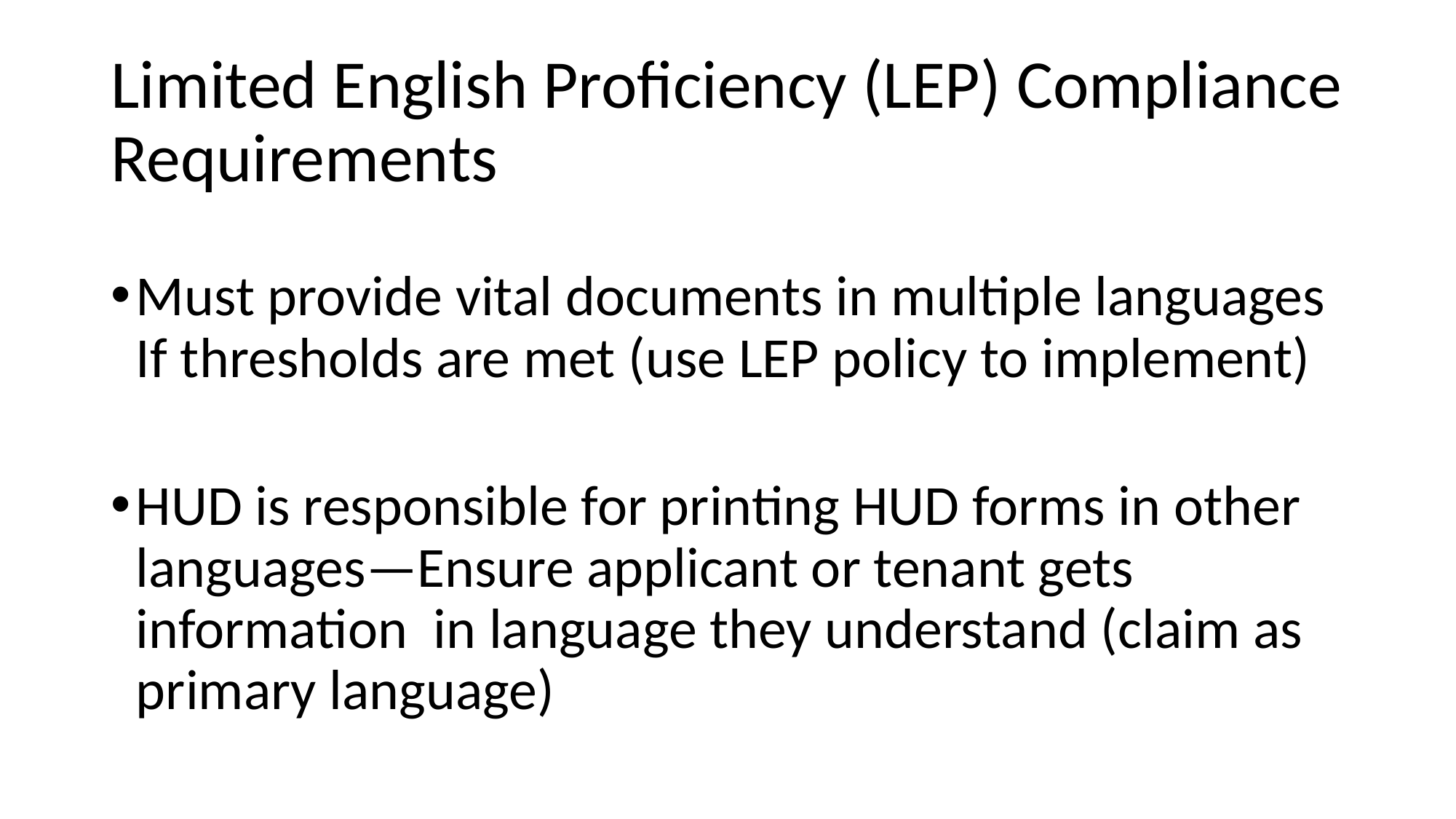

# Limited English Proficiency (LEP) Compliance Requirements
Must provide vital documents in multiple languages If thresholds are met (use LEP policy to implement)

HUD is responsible for printing HUD forms in other languages—Ensure applicant or tenant gets information  in language they understand (claim as primary language)